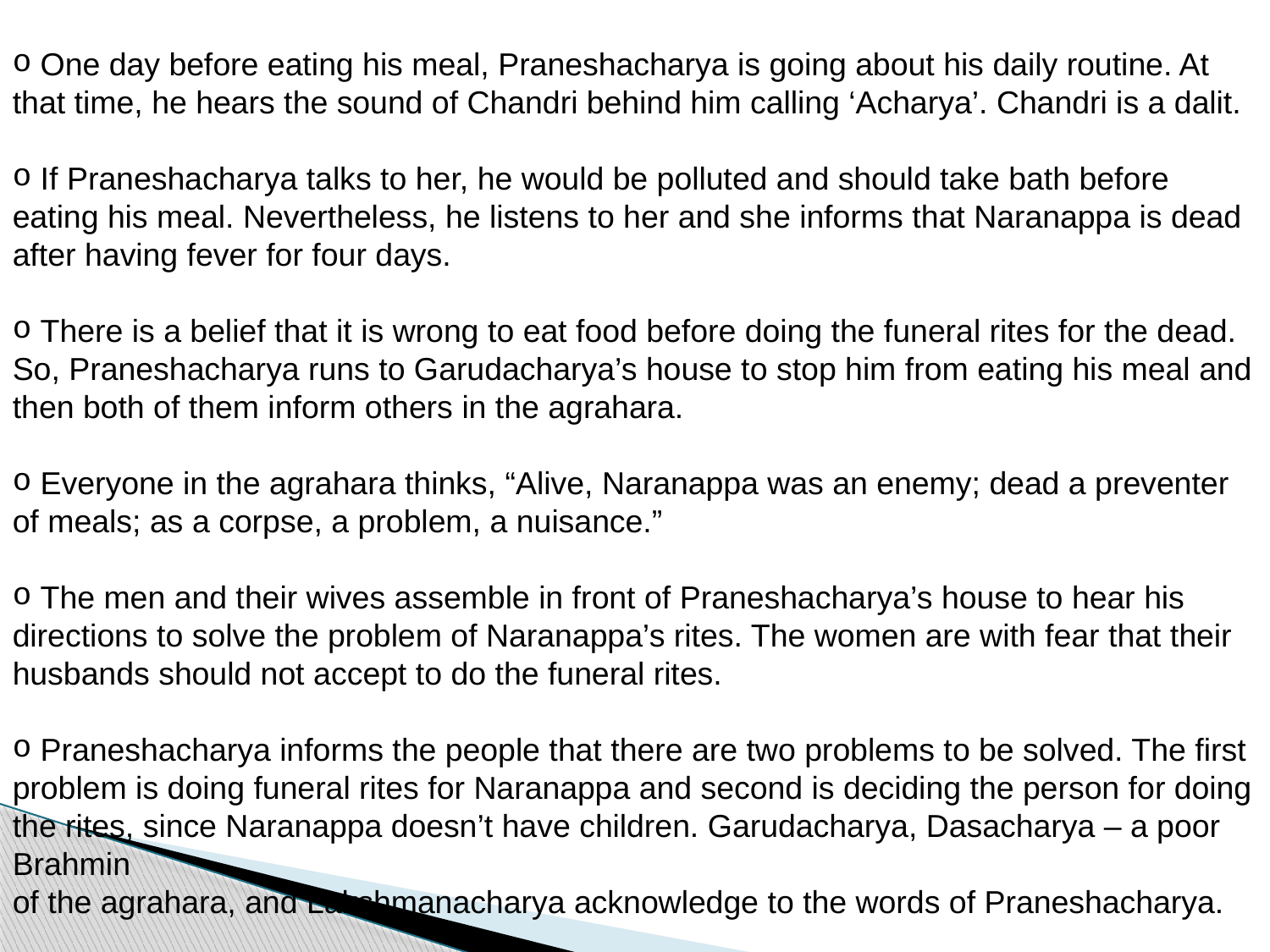

One day before eating his meal, Praneshacharya is going about his daily routine. At that time, he hears the sound of Chandri behind him calling ‘Acharya’. Chandri is a dalit.

 If Praneshacharya talks to her, he would be polluted and should take bath before eating his meal. Nevertheless, he listens to her and she informs that Naranappa is dead after having fever for four days.

 There is a belief that it is wrong to eat food before doing the funeral rites for the dead. So, Praneshacharya runs to Garudacharya’s house to stop him from eating his meal and then both of them inform others in the agrahara.

 Everyone in the agrahara thinks, “Alive, Naranappa was an enemy; dead a preventer of meals; as a corpse, a problem, a nuisance.”

 The men and their wives assemble in front of Praneshacharya’s house to hear his directions to solve the problem of Naranappa’s rites. The women are with fear that their husbands should not accept to do the funeral rites.

 Praneshacharya informs the people that there are two problems to be solved. The first problem is doing funeral rites for Naranappa and second is deciding the person for doing the rites, since Naranappa doesn’t have children. Garudacharya, Dasacharya – a poor Brahmin
of the agrahara, and Lakshmanacharya acknowledge to the words of Praneshacharya.